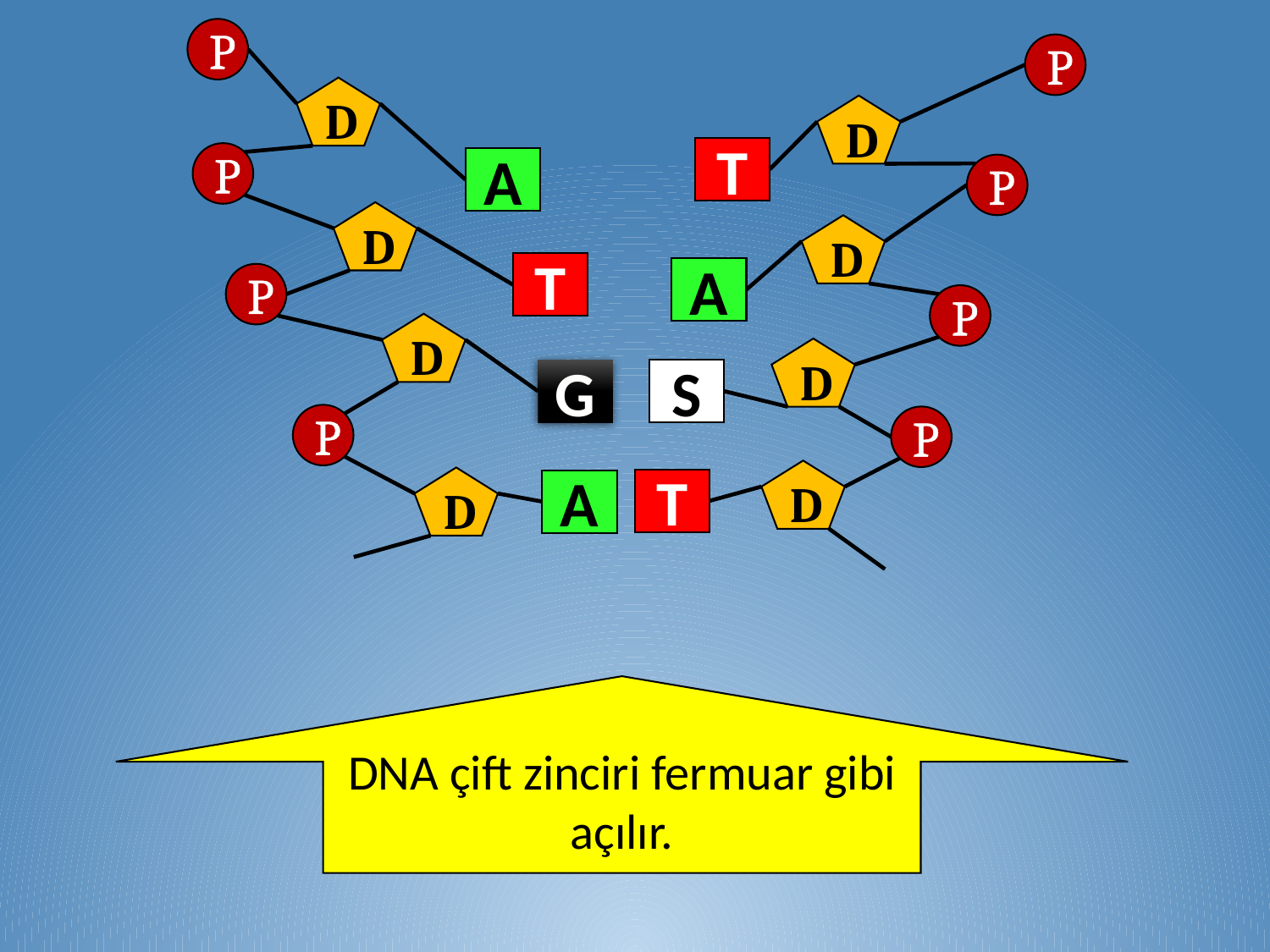

P
P
D
D
T
P
A
P
D
D
T
A
P
P
D
D
G
S
P
P
D
D
T
A
DNA çift zinciri fermuar gibi açılır.